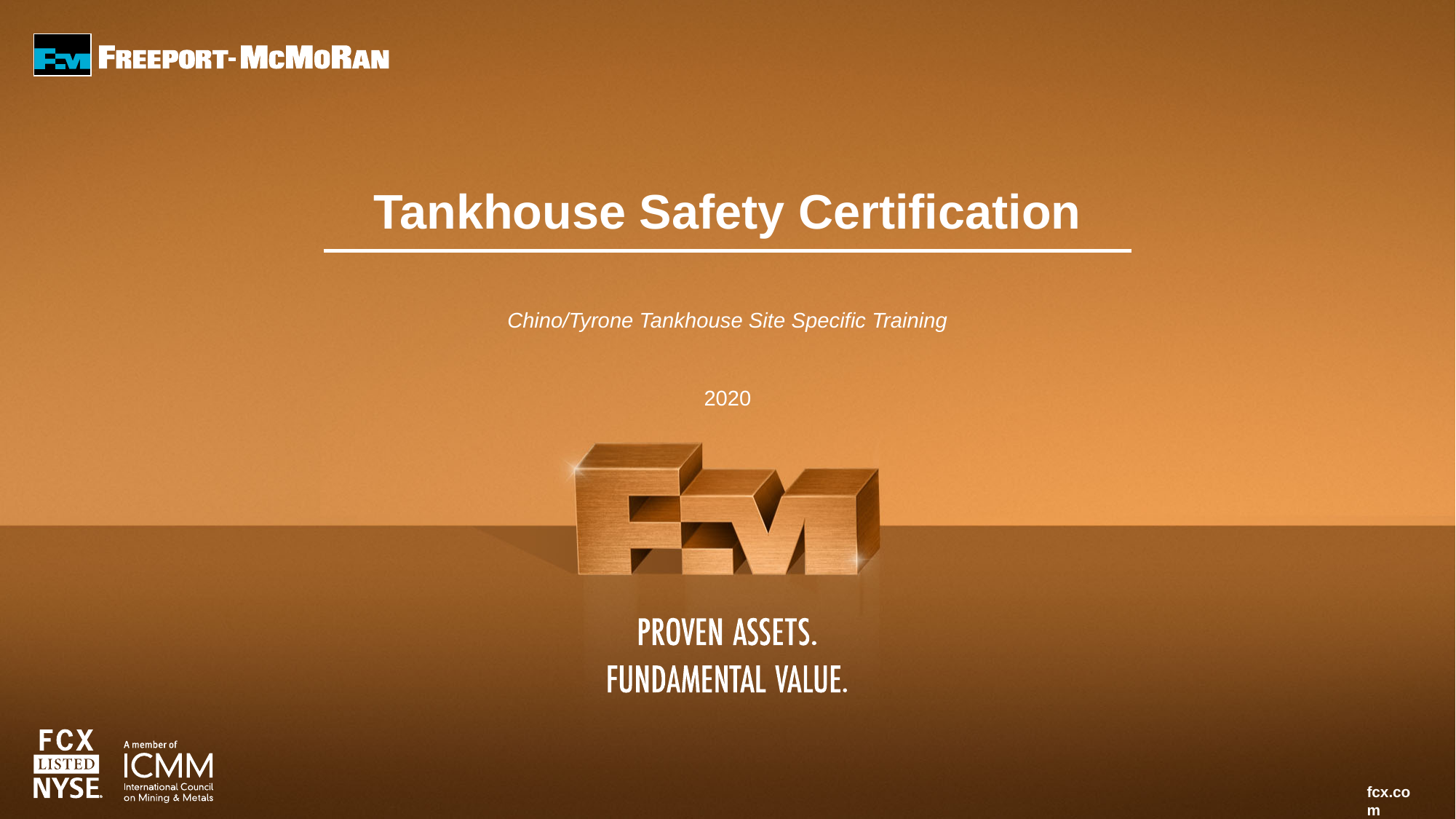

Tankhouse Safety Certification

Chino/Tyrone Tankhouse Site Specific Training
2020